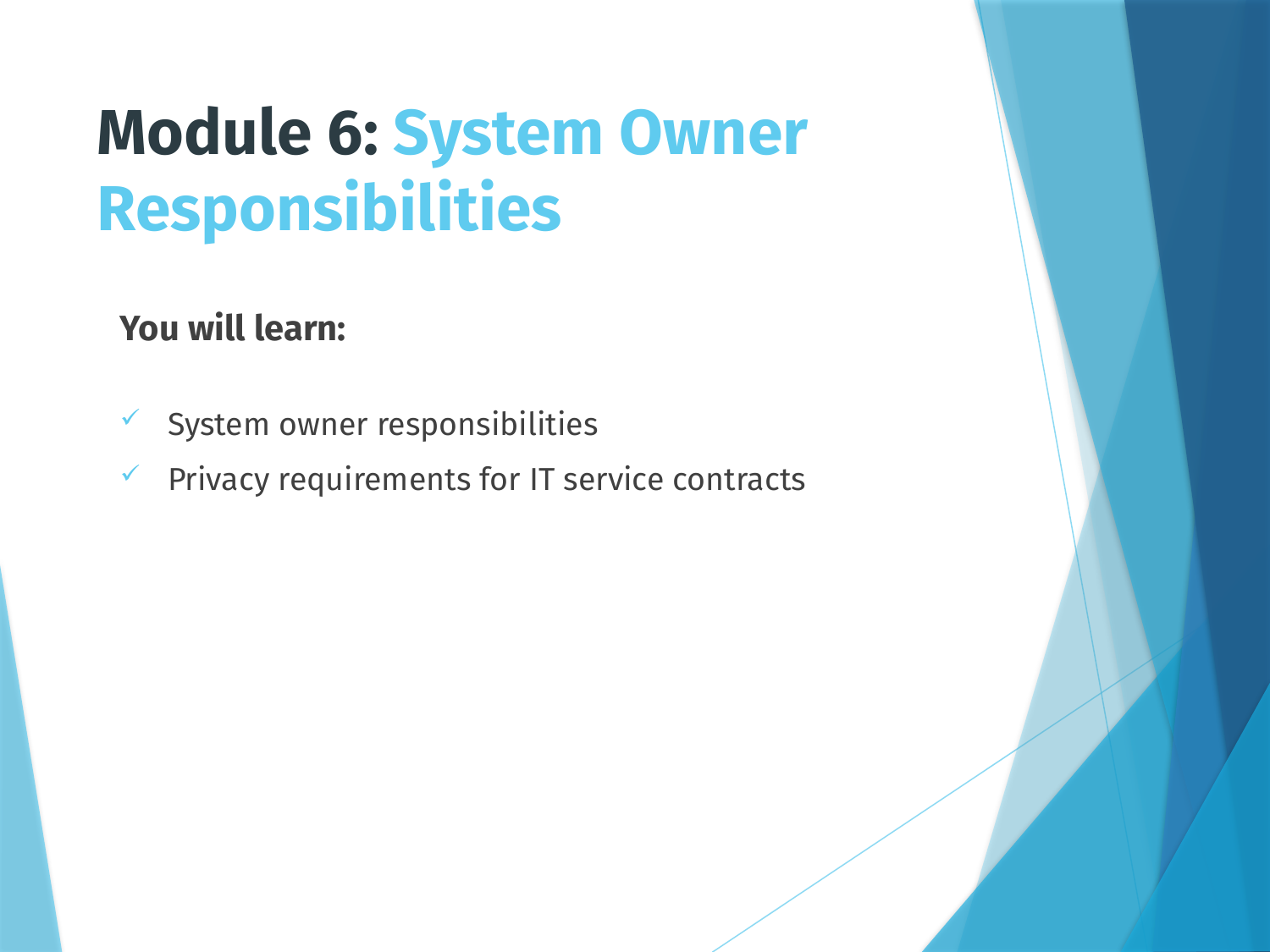

# Module 6: System Owner Responsibilities

You will learn:

System owner responsibilities
Privacy requirements for IT service contracts